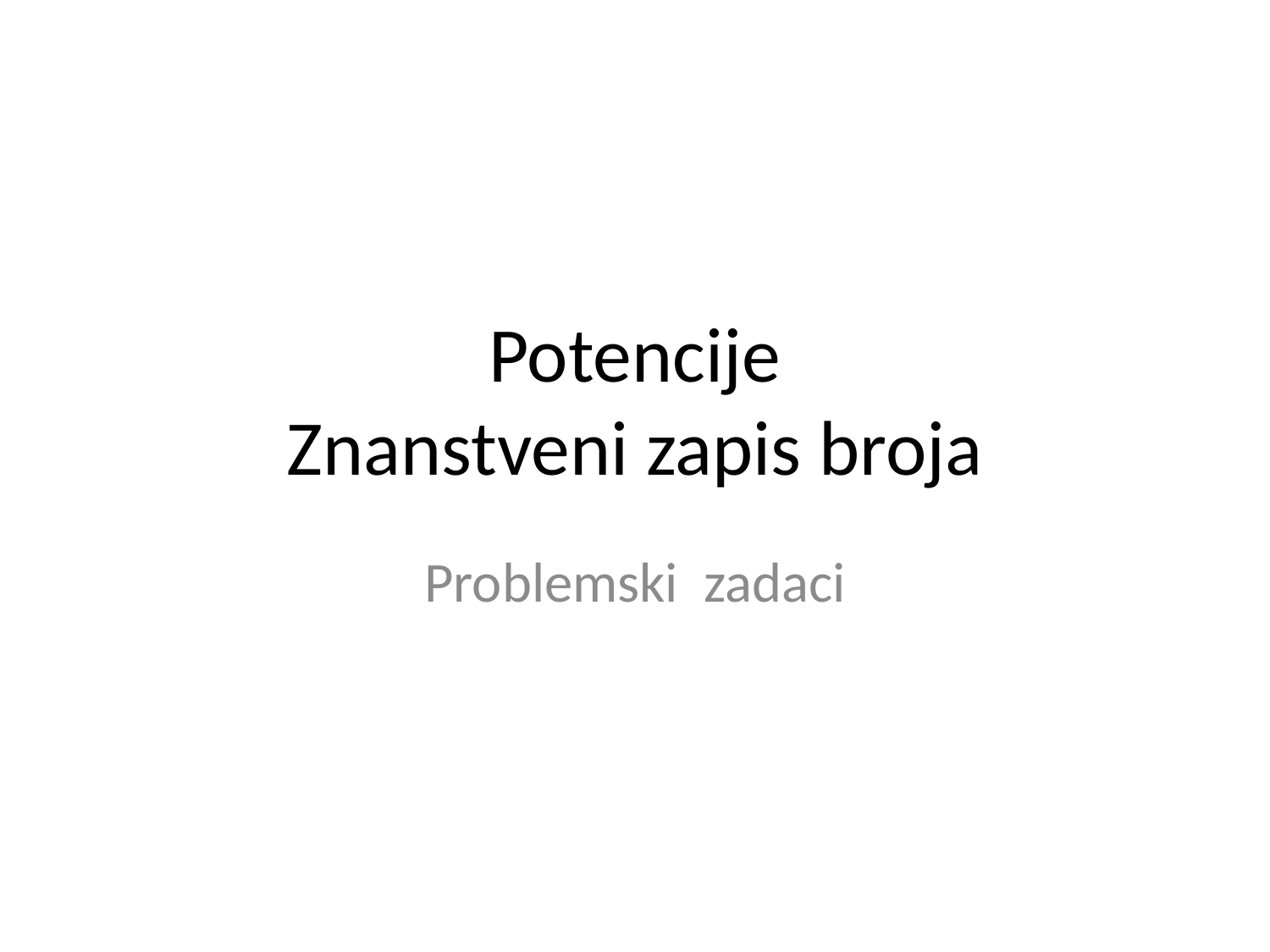

# Potencije Znanstveni zapis broja
Problemski  zadaci